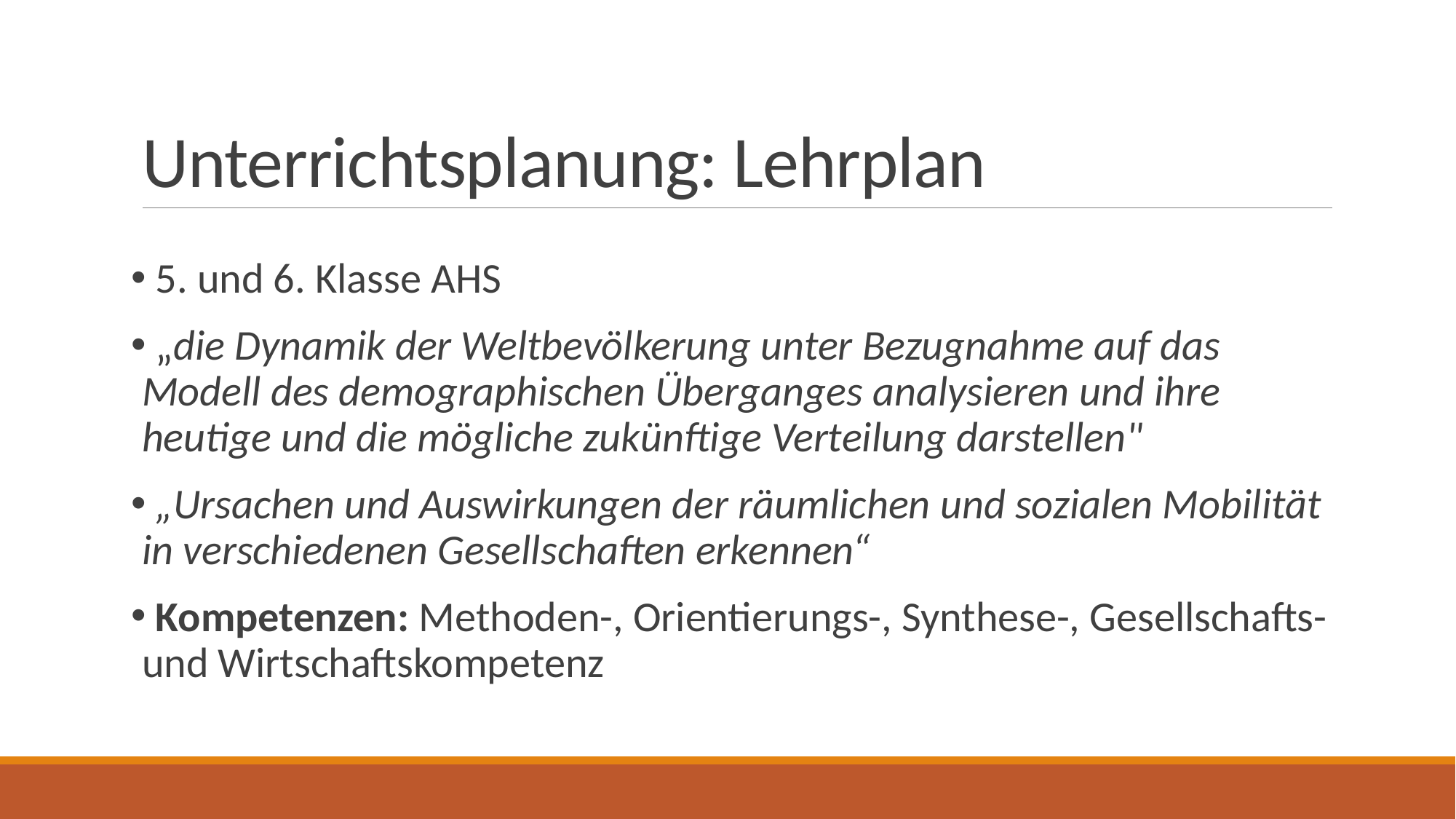

# Unterrichtsplanung: Lehrplan
 5. und 6. Klasse AHS
 „die Dynamik der Weltbevölkerung unter Bezugnahme auf das Modell des demographischen Überganges analysieren und ihre heutige und die mögliche zukünftige Verteilung darstellen"
 „Ursachen und Auswirkungen der räumlichen und sozialen Mobilität in verschiedenen Gesellschaften erkennen“
 Kompetenzen: Methoden-, Orientierungs-, Synthese-, Gesellschafts- und Wirtschaftskompetenz